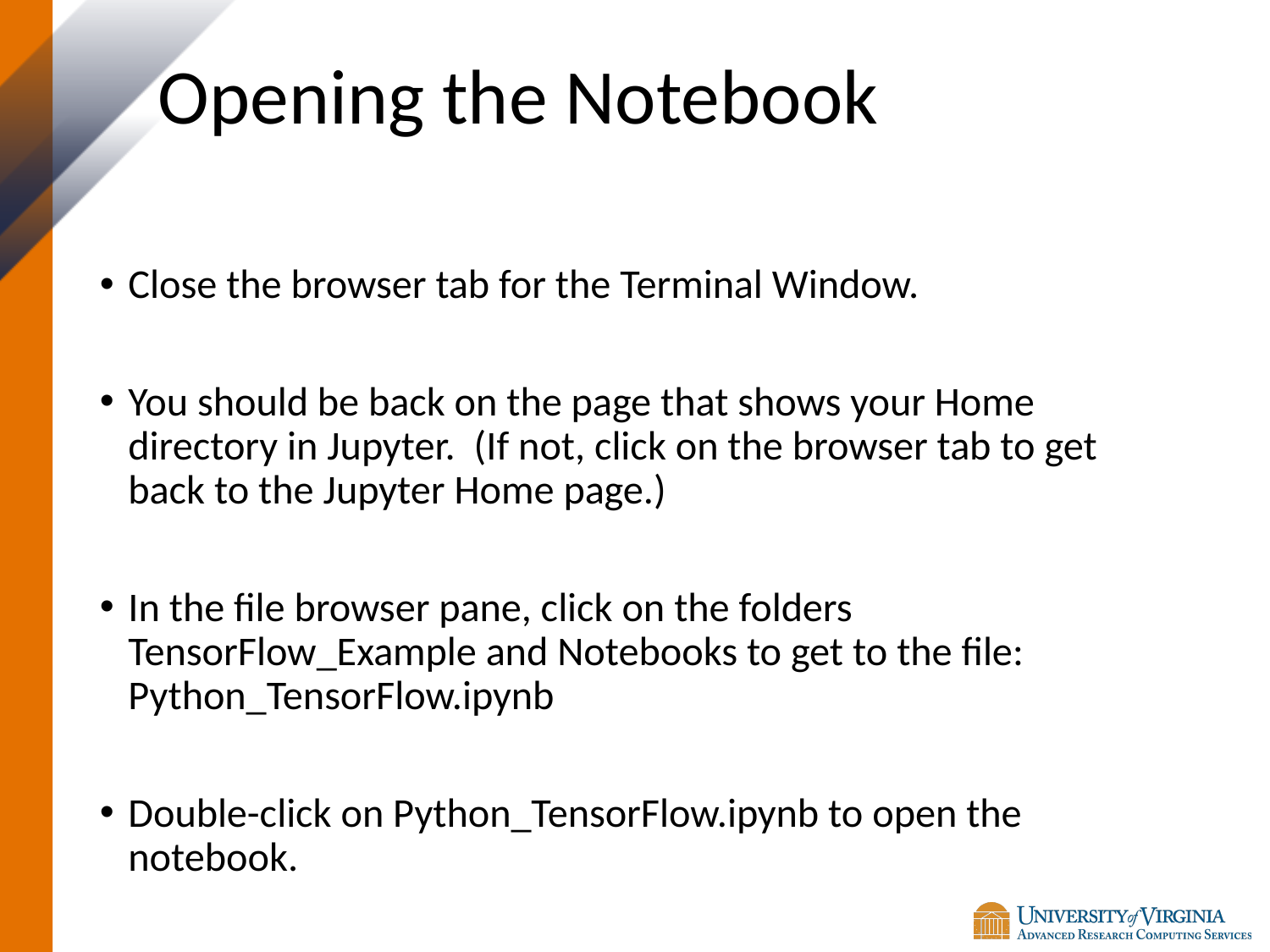

# Opening the Notebook
Close the browser tab for the Terminal Window.

You should be back on the page that shows your Home directory in Jupyter.  (If not, click on the browser tab to get back to the Jupyter Home page.)

In the file browser pane, click on the folders TensorFlow_Example and Notebooks to get to the file: Python_TensorFlow.ipynb

Double-click on Python_TensorFlow.ipynb to open the notebook.